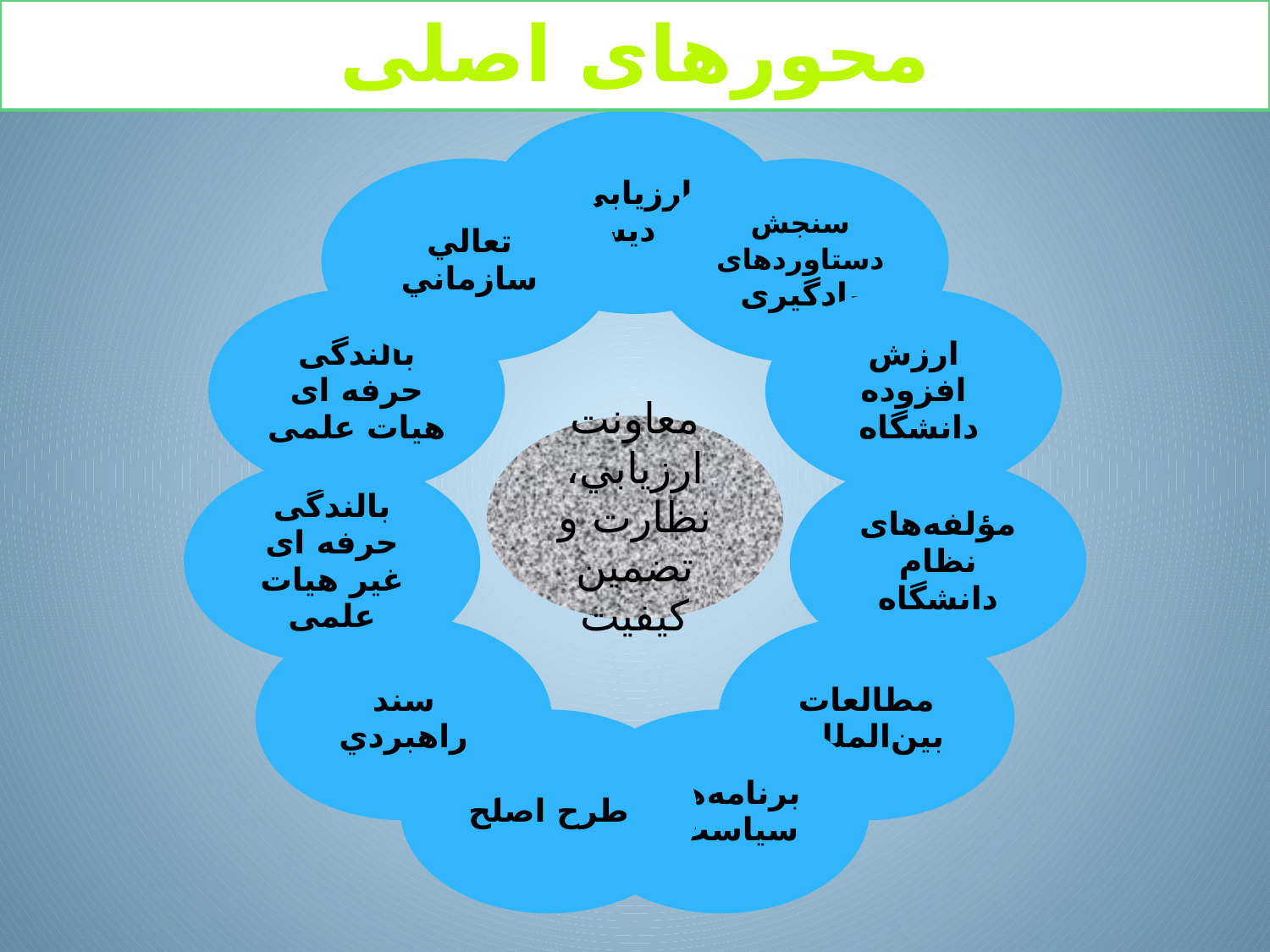

# محورهای اصلی
معاونت ارزيابي، نظارت و تضمين كيفيت
ارزیابی پرديس
مؤلفه‌های نظام دانشگاه
مطالعات بین‌المللی
برنامه‌ها و سیاست‌ها
طرح اصلح
سند راهبردي
بالندگی حرفه ای غیر هیات علمی
تعالي سازماني
ارزش افزوده دانشگاه
بالندگی حرفه ای
هیات علمی